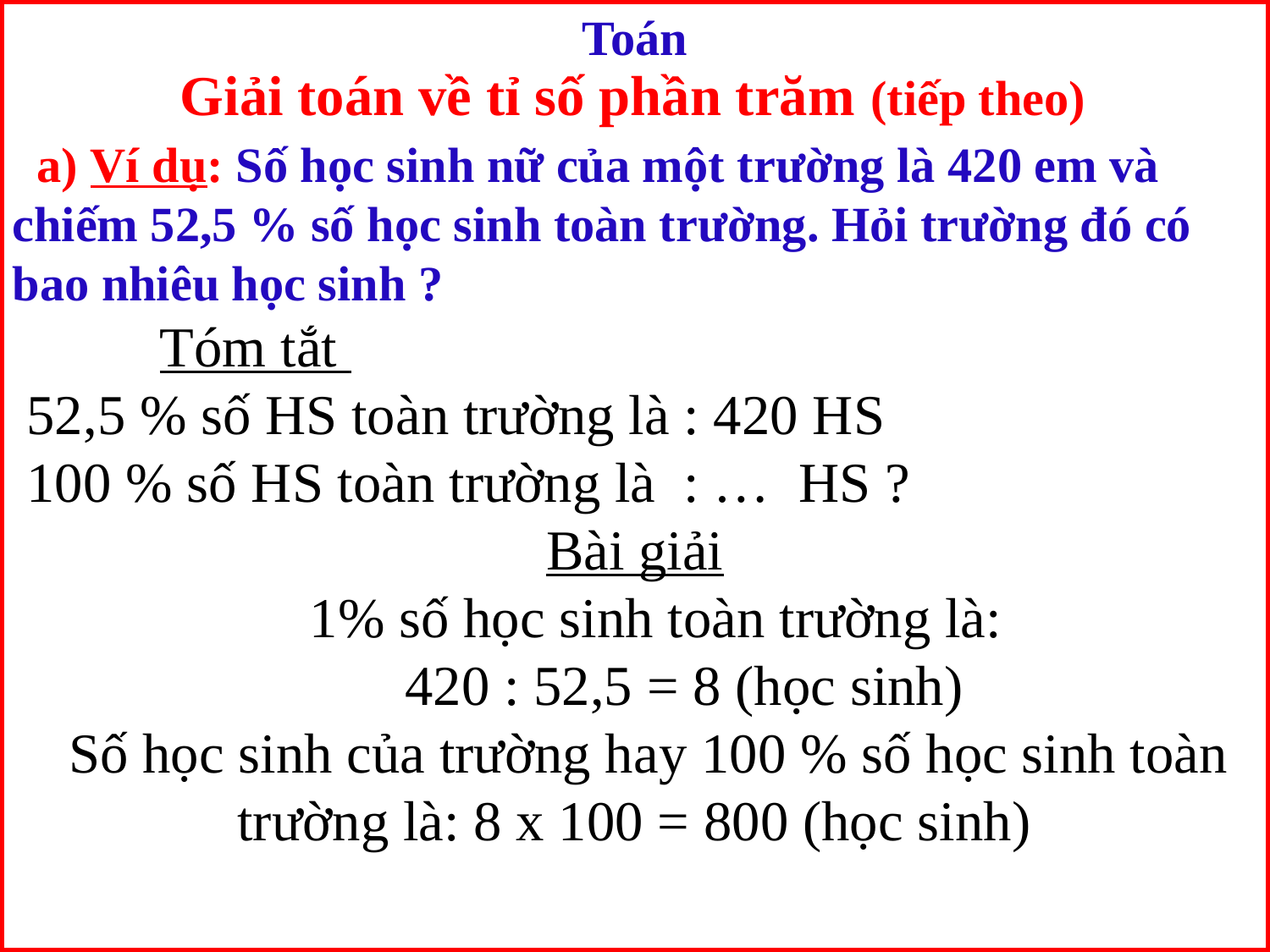

Toán
Giải toán về tỉ số phần trăm (tiếp theo)
  a) Ví dụ: Số học sinh nữ của một trường là 420 em và chiếm 52,5 % số học sinh toàn trường. Hỏi trường đó có bao nhiêu học sinh ?
            Tóm tắt
 52,5 % số HS toàn trường là : 420 HS
 100 % số HS toàn trường là  : …  HS ?
Bài giải
   1% số học sinh toàn trường là:
       420 : 52,5 = 8 (học sinh)
  Số học sinh của trường hay 100 % số học sinh toàn trường là: 8 x 100 = 800 (học sinh)